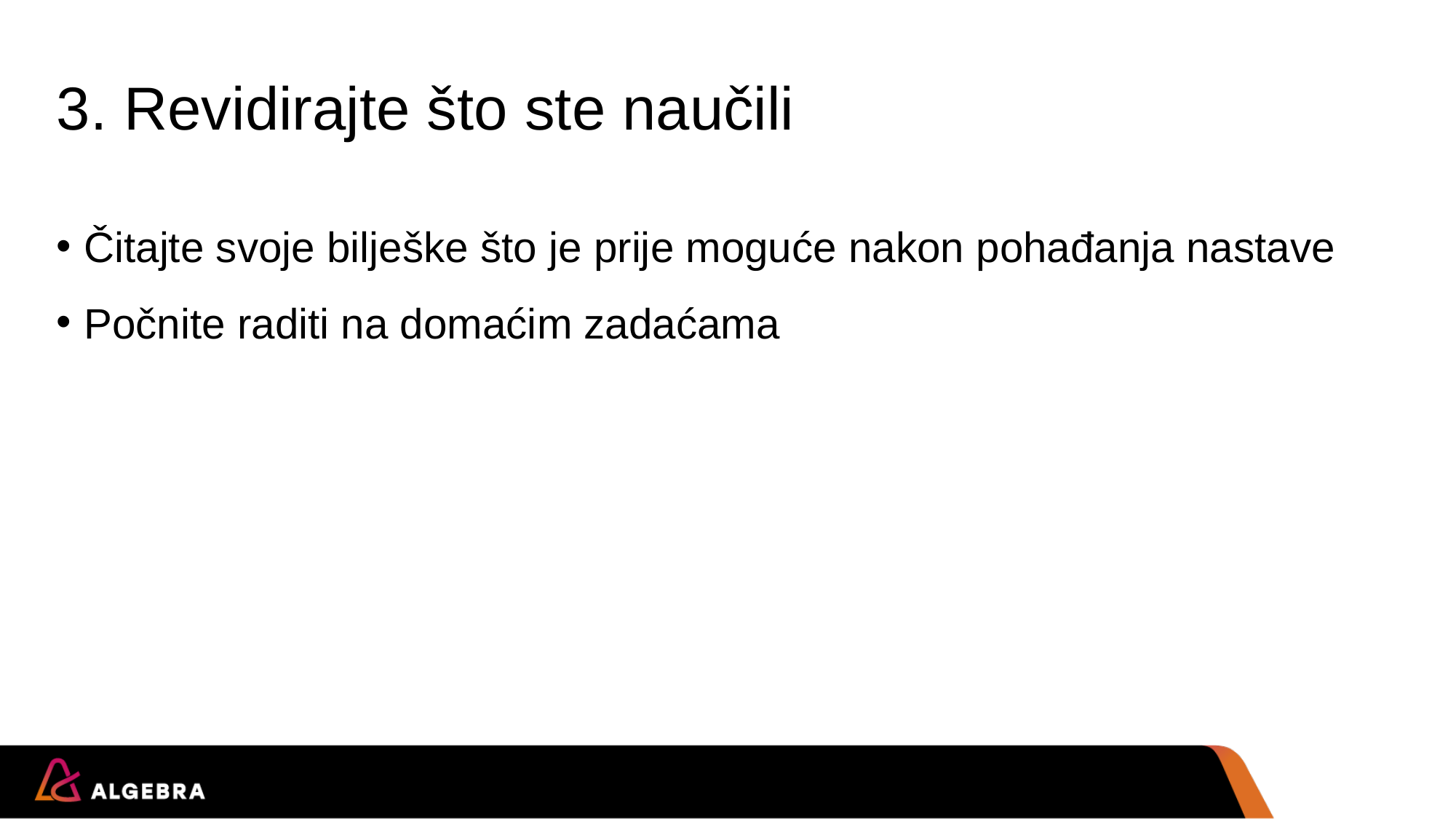

# 3. Revidirajte što ste naučili
Čitajte svoje bilješke što je prije moguće nakon pohađanja nastave
Počnite raditi na domaćim zadaćama